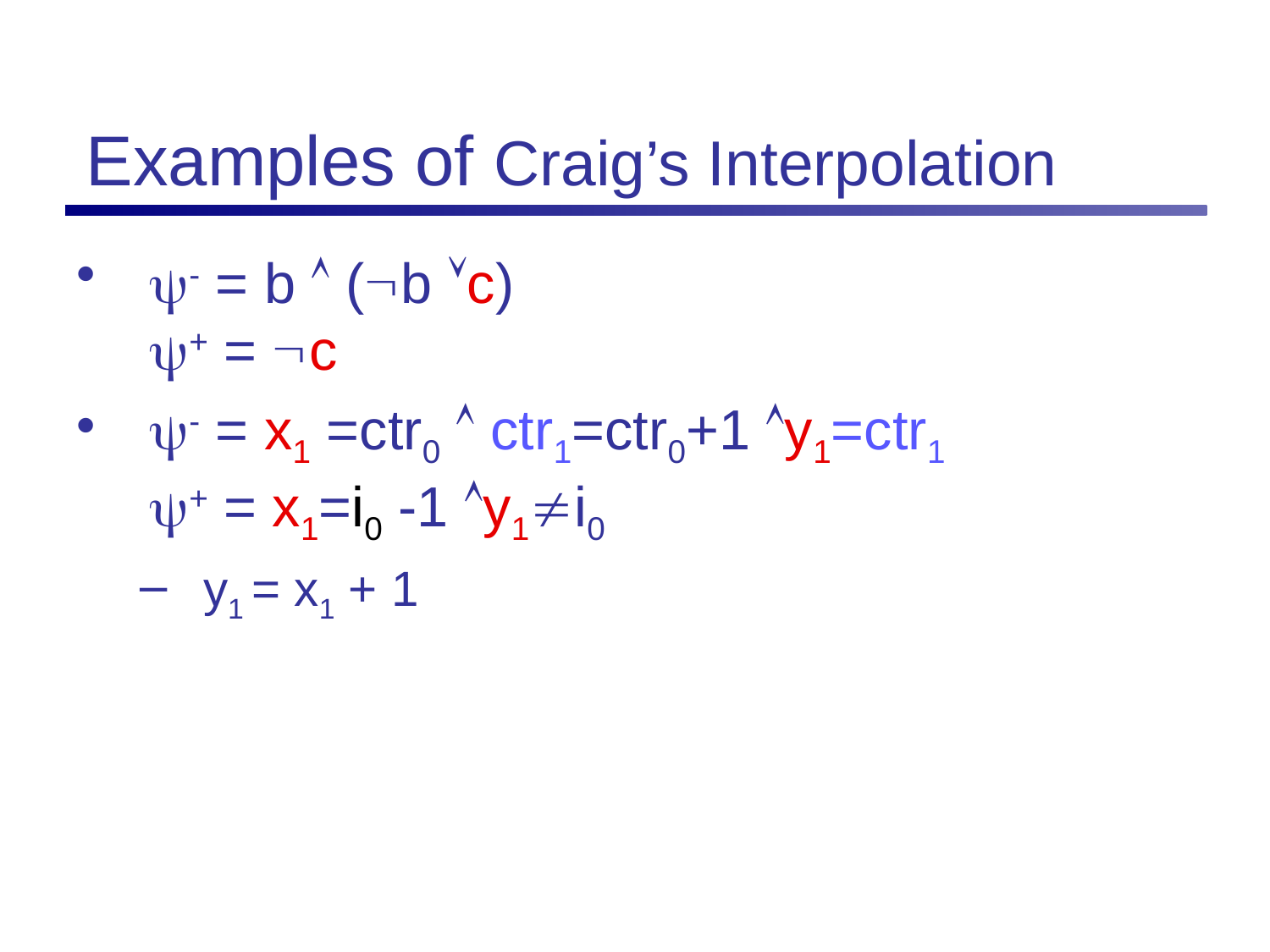

# Examples of Craig’s Interpolation
ψ- = b ∧ (¬b ∨c)
ψ+ = ¬c
ψ- = x1 =ctr0 ∧ ctr1=ctr0+1 ∧y1=ctr1
ψ+ = x1=i0 -1 ∧y1≠i0
y1 = x1 + 1